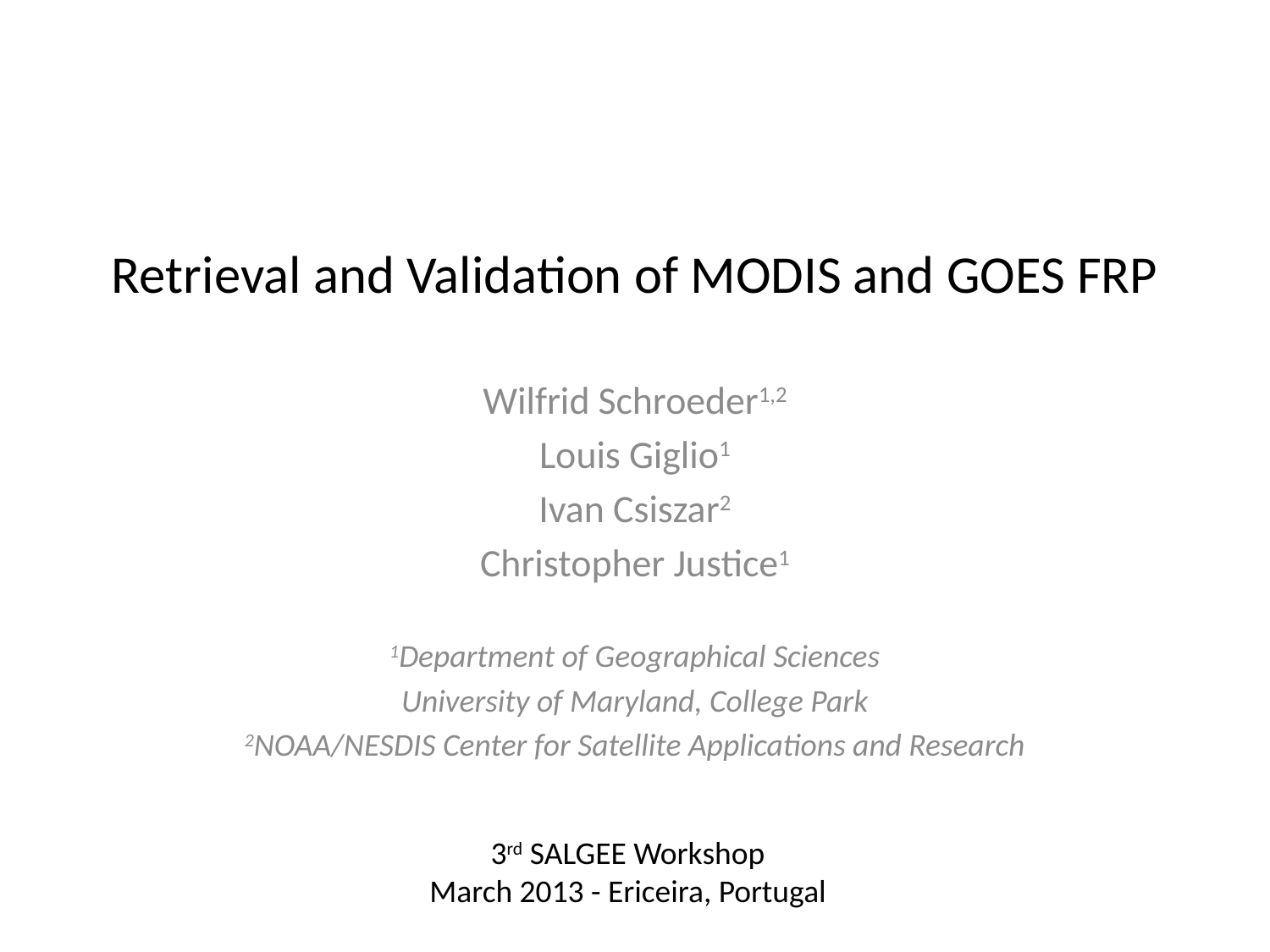

# Retrieval and Validation of MODIS and GOES FRP
Wilfrid Schroeder1,2
Louis Giglio1
Ivan Csiszar2
Christopher Justice1

1Department of Geographical Sciences
University of Maryland, College Park
2NOAA/NESDIS Center for Satellite Applications and Research
3rd SALGEE Workshop
March 2013 - Ericeira, Portugal